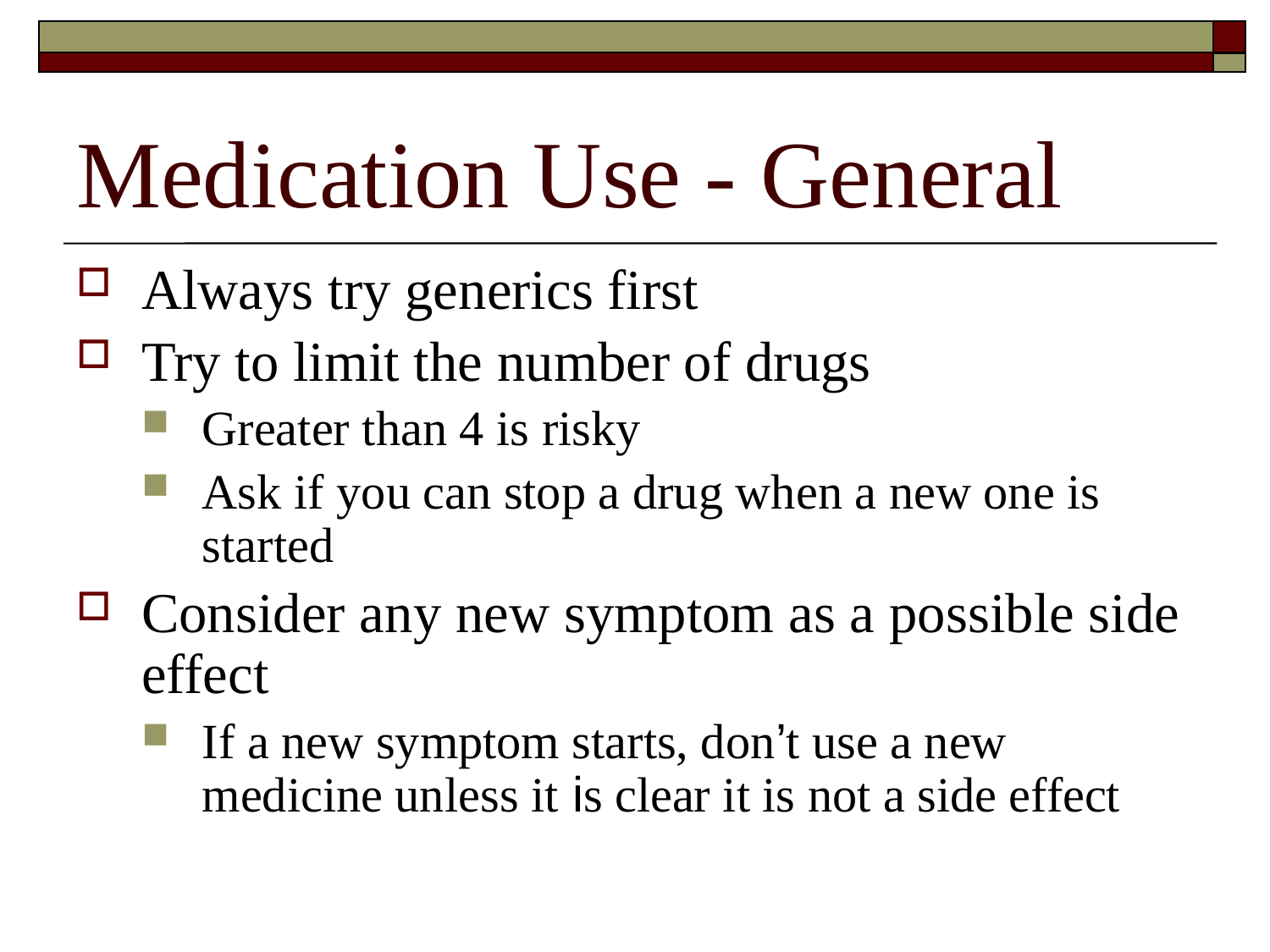

# Medication Use - General
Always try generics first
Try to limit the number of drugs
Greater than 4 is risky
Ask if you can stop a drug when a new one is started
Consider any new symptom as a possible side effect
If a new symptom starts, don’t use a new medicine unless it is clear it is not a side effect